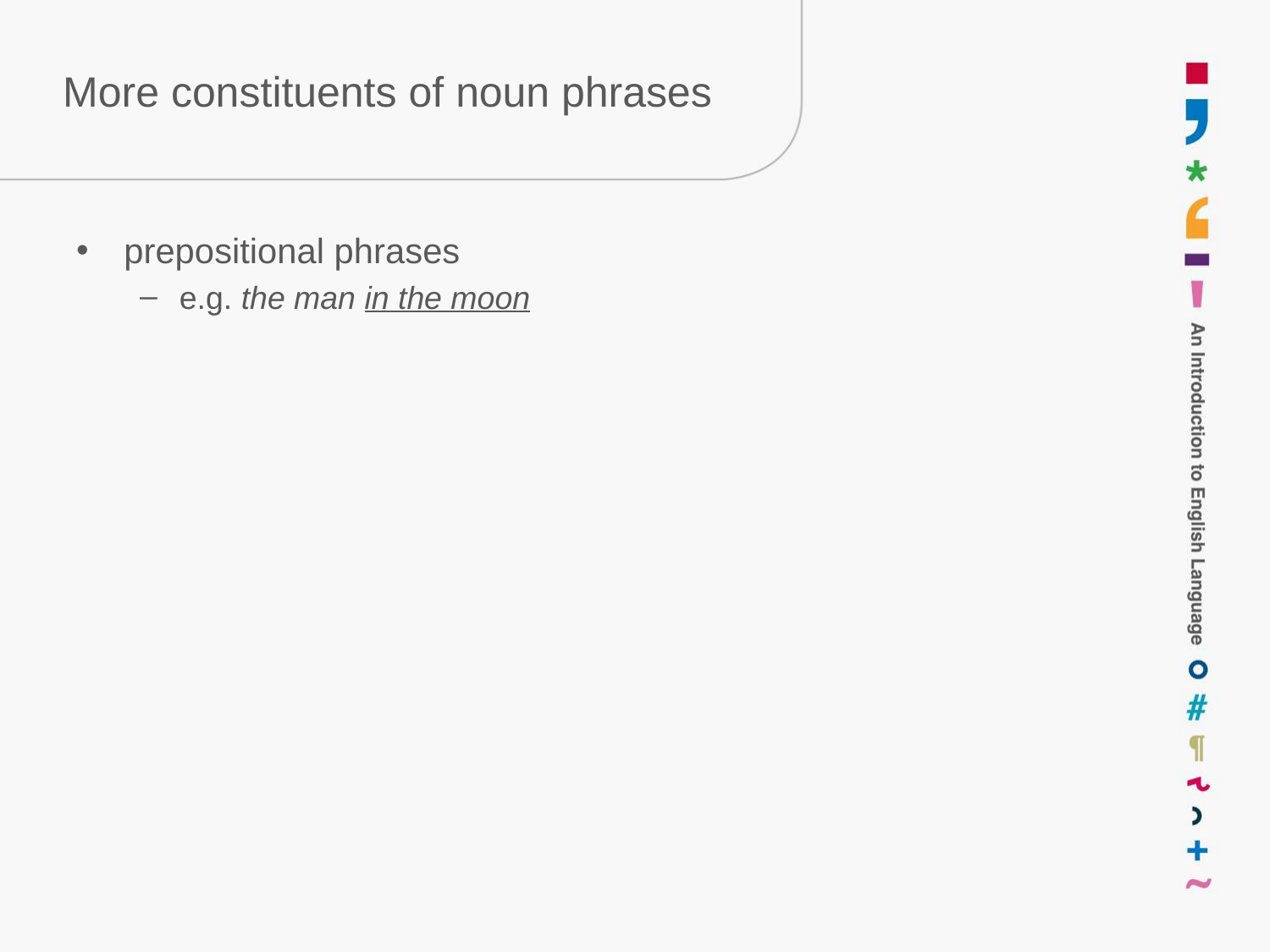

# More constituents of noun phrases
prepositional phrases
e.g. the man in the moon